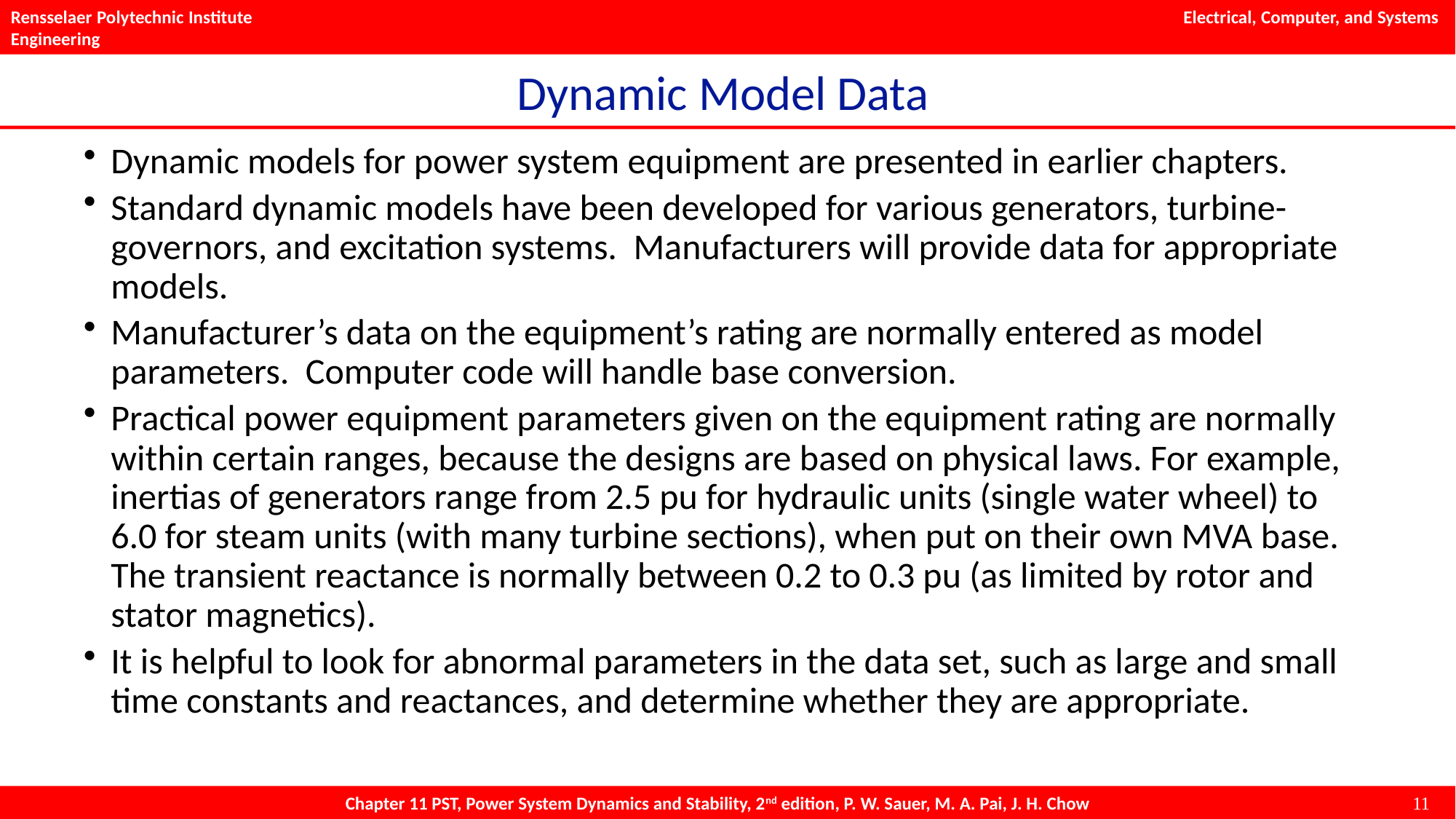

# Dynamic Model Data

Dynamic models for power system equipment are presented in earlier chapters.
Standard dynamic models have been developed for various generators, turbine-governors, and excitation systems.  Manufacturers will provide data for appropriate models.
Manufacturer’s data on the equipment’s rating are normally entered as model parameters.  Computer code will handle base conversion.
Practical power equipment parameters given on the equipment rating are normally within certain ranges, because the designs are based on physical laws. For example, inertias of generators range from 2.5 pu for hydraulic units (single water wheel) to 6.0 for steam units (with many turbine sections), when put on their own MVA base.  The transient reactance is normally between 0.2 to 0.3 pu (as limited by rotor and stator magnetics).
It is helpful to look for abnormal parameters in the data set, such as large and small time constants and reactances, and determine whether they are appropriate.